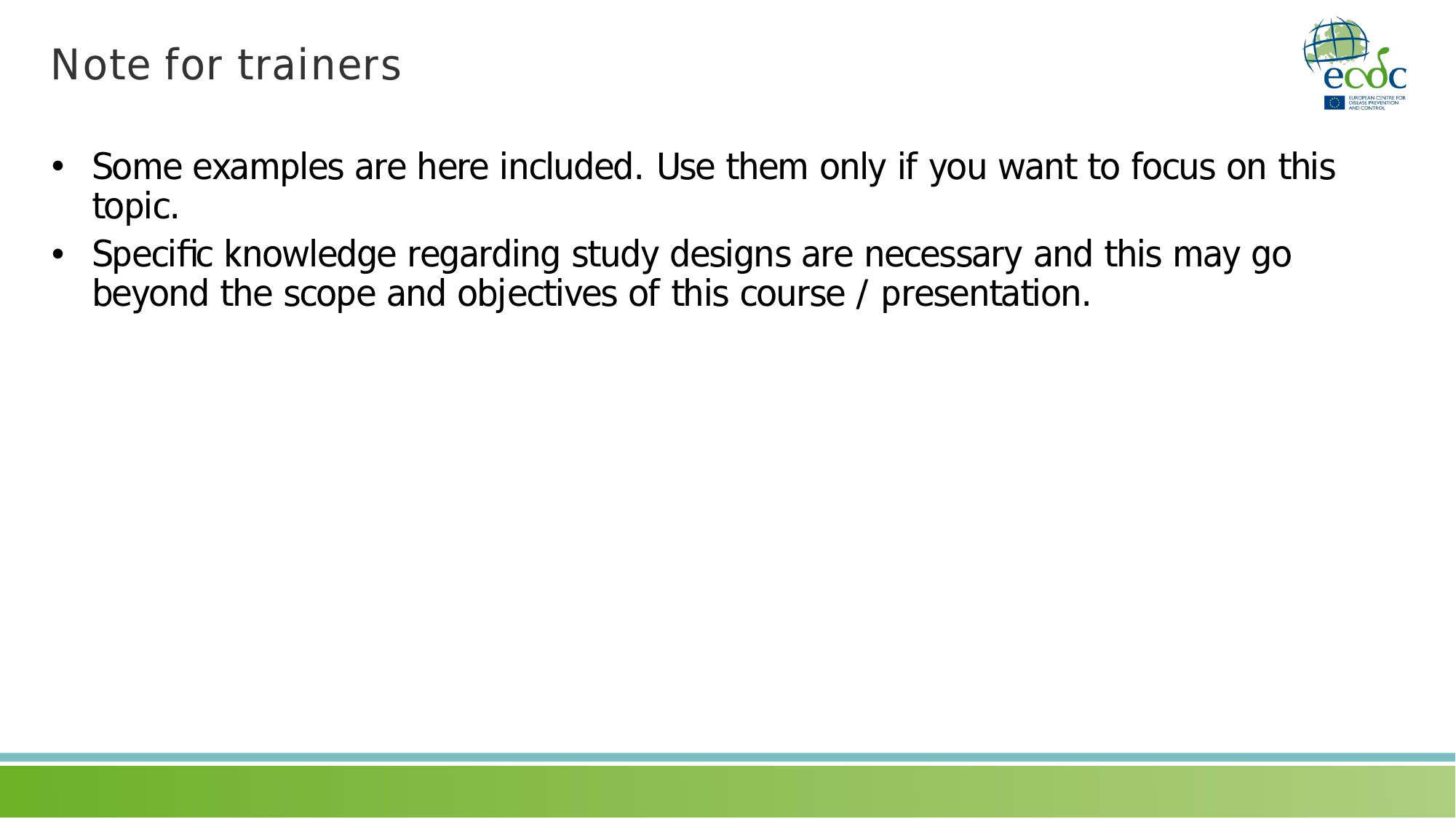

# Note for trainers
Some examples are here included. Use them only if you want to focus on this topic.
Specific knowledge regarding study designs are necessary and this may go beyond the scope and objectives of this course / presentation.